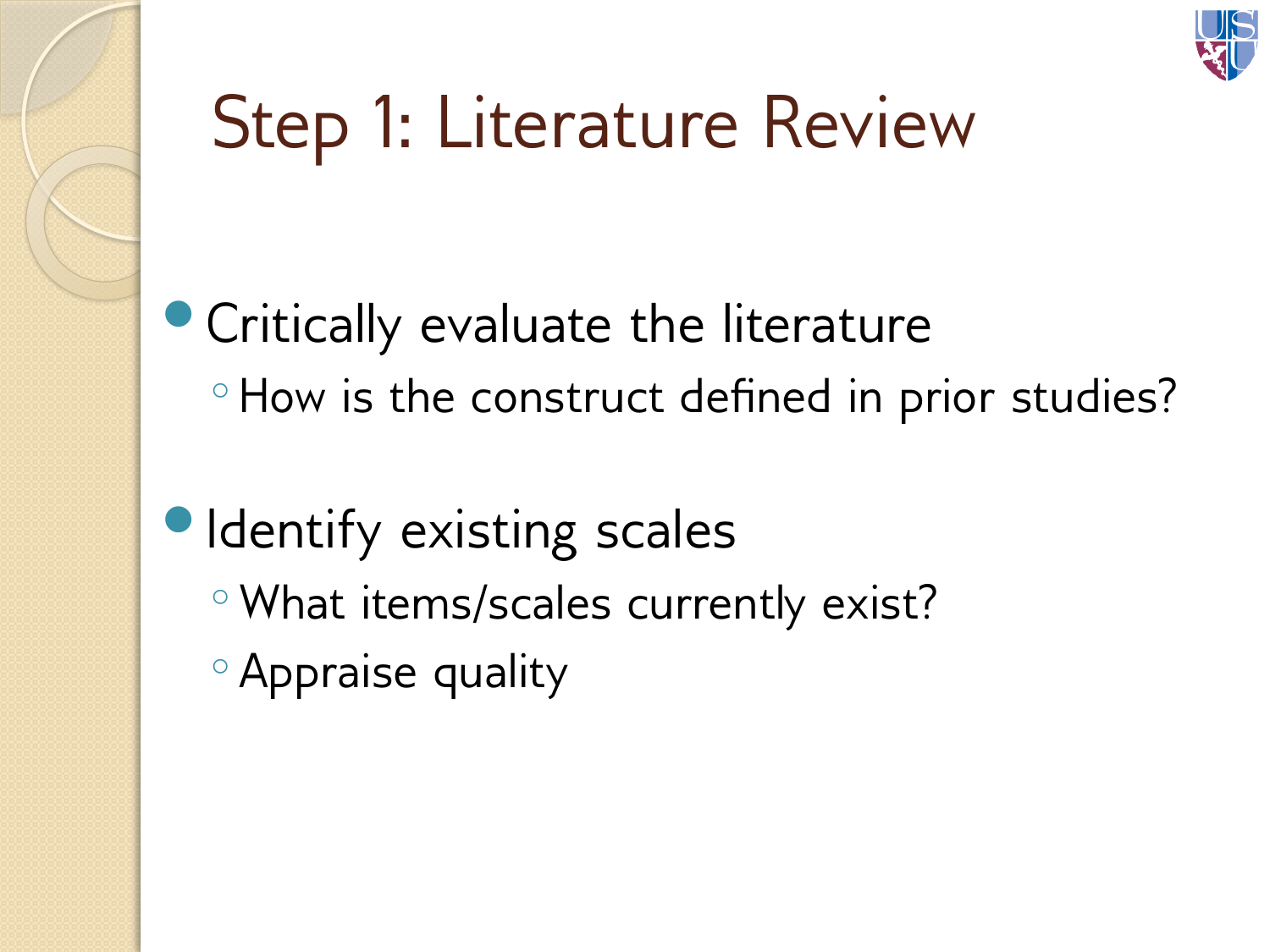

# Step 1: Literature Review

Critically evaluate the literature
How is the construct defined in prior studies?
Identify existing scales
What items/scales currently exist?
Appraise quality